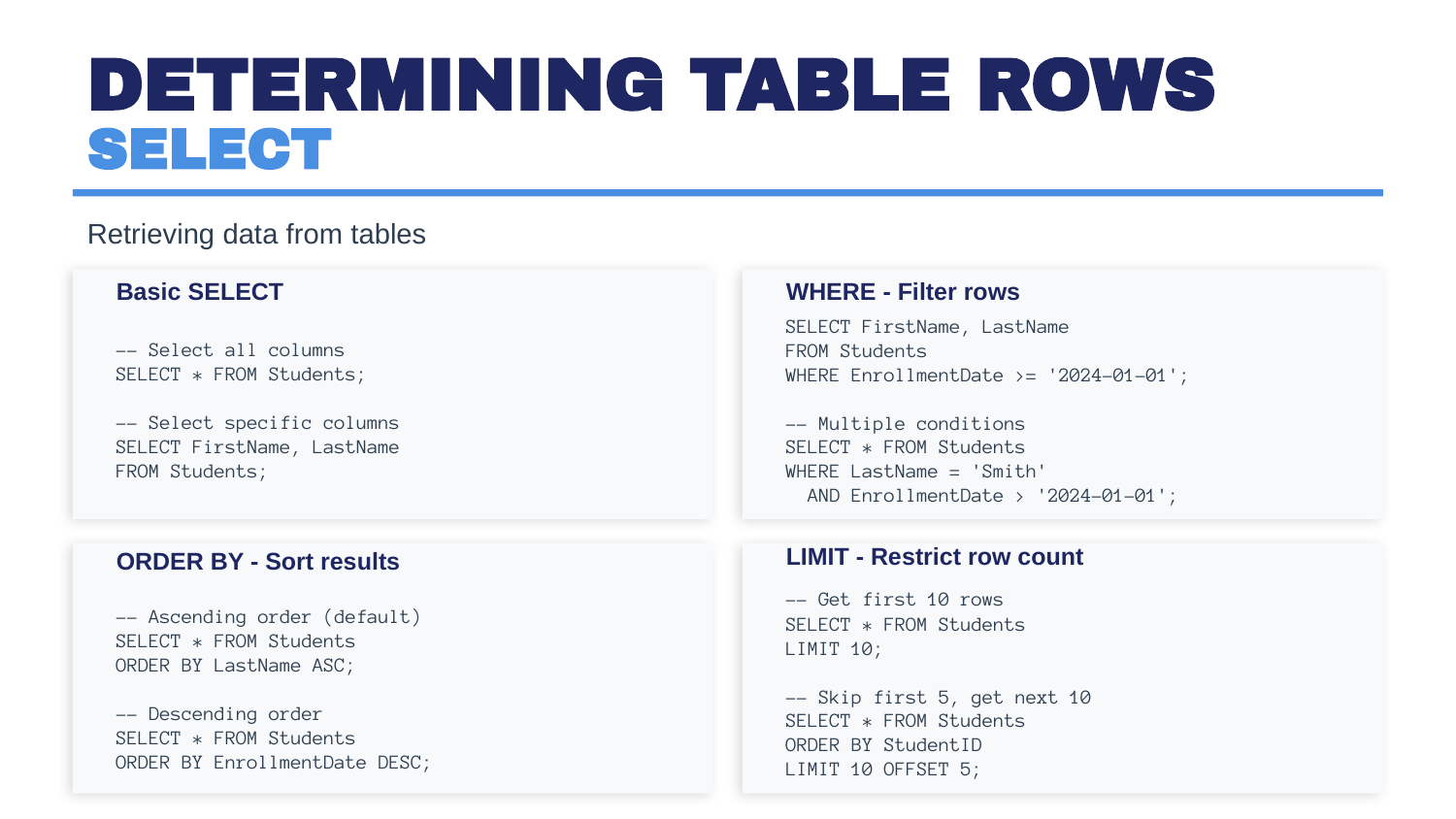

DETERMINING TABLE ROWS
SELECT

Retrieving data from tables

WHERE - Filter rows
Basic SELECT
SELECT FirstName, LastName
FROM Students
WHERE EnrollmentDate >= '2024-01-01';

-- Multiple conditions
SELECT * FROM Students
WHERE LastName = 'Smith'
  AND EnrollmentDate > '2024-01-01';
-- Select all columns
SELECT * FROM Students;

-- Select specific columns
SELECT FirstName, LastName
FROM Students;
LIMIT - Restrict row count
ORDER BY - Sort results

-- Get first 10 rows
SELECT * FROM Students
LIMIT 10;

-- Skip first 5, get next 10
SELECT * FROM Students
ORDER BY StudentID
LIMIT 10 OFFSET 5;
-- Ascending order (default)
SELECT * FROM Students
ORDER BY LastName ASC;

-- Descending order
SELECT * FROM Students
ORDER BY EnrollmentDate DESC;